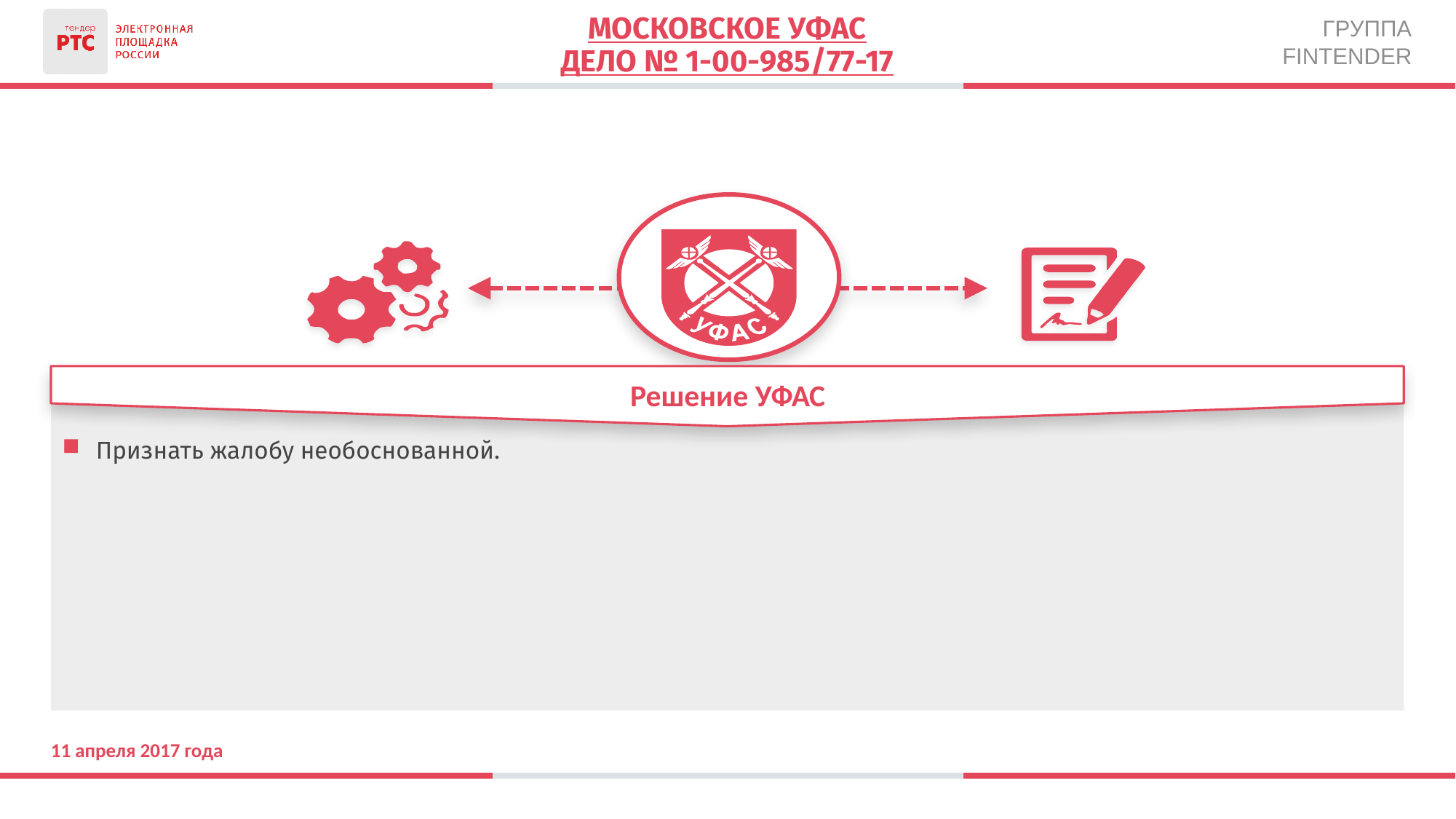

Московское уфас
Дело № 1-00-985/77-17

Признать жалобу необоснованной.
Решение УФАС
11 апреля 2017 года